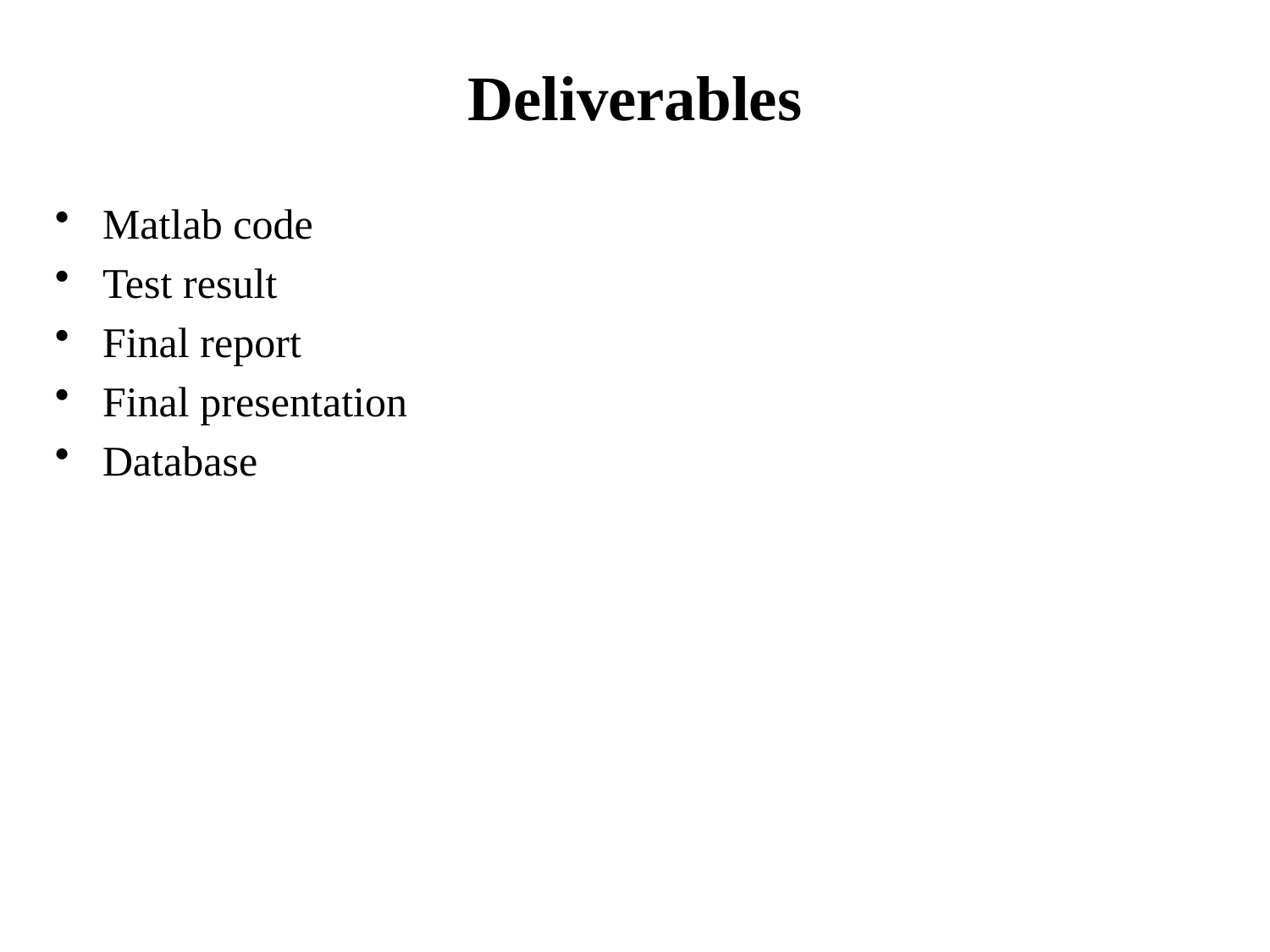

# Deliverables
Matlab code
Test result
Final report
Final presentation
Database